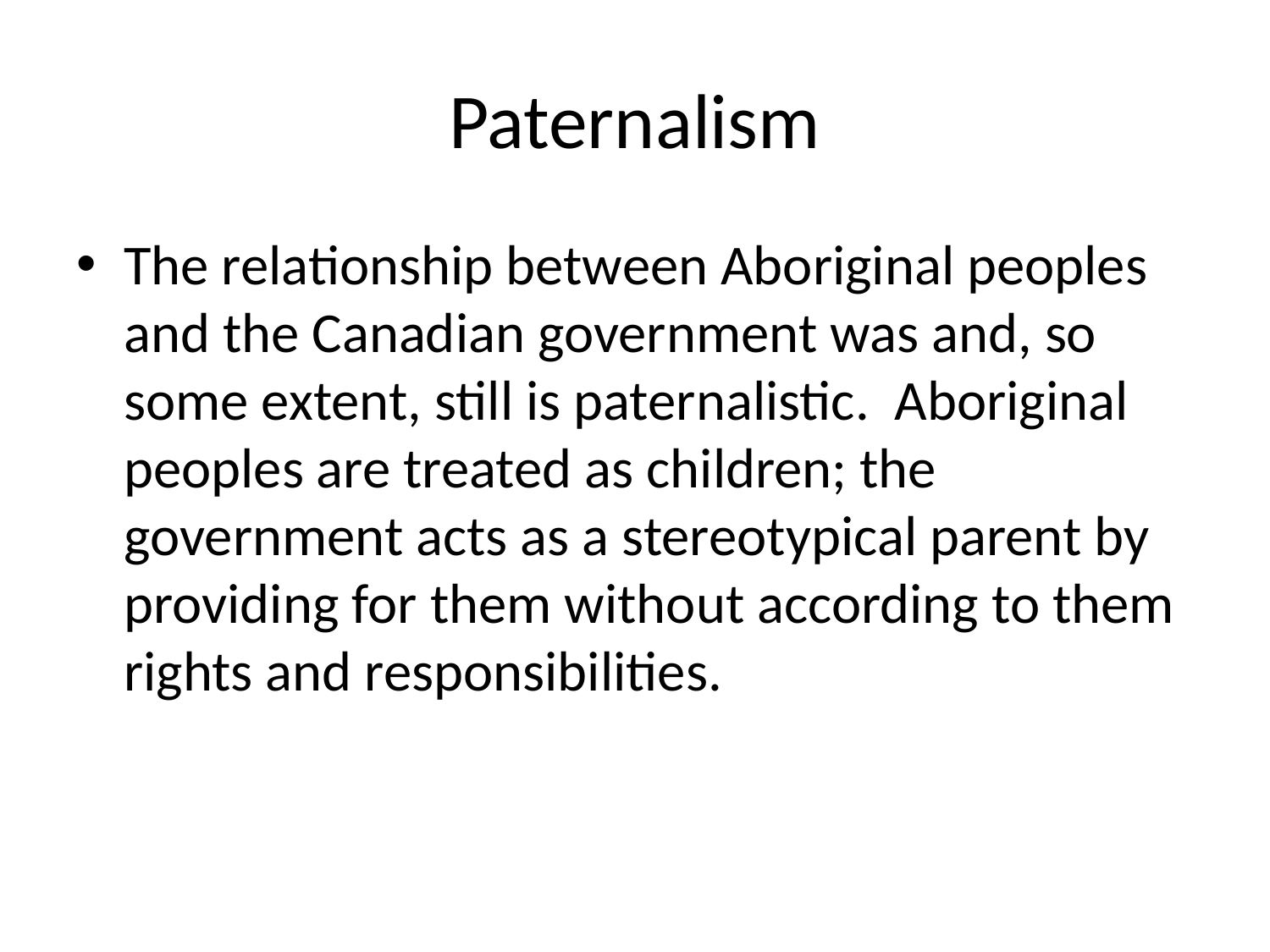

# Paternalism
The relationship between Aboriginal peoples and the Canadian government was and, so some extent, still is paternalistic.  Aboriginal peoples are treated as children; the government acts as a stereotypical parent by providing for them without according to them rights and responsibilities.